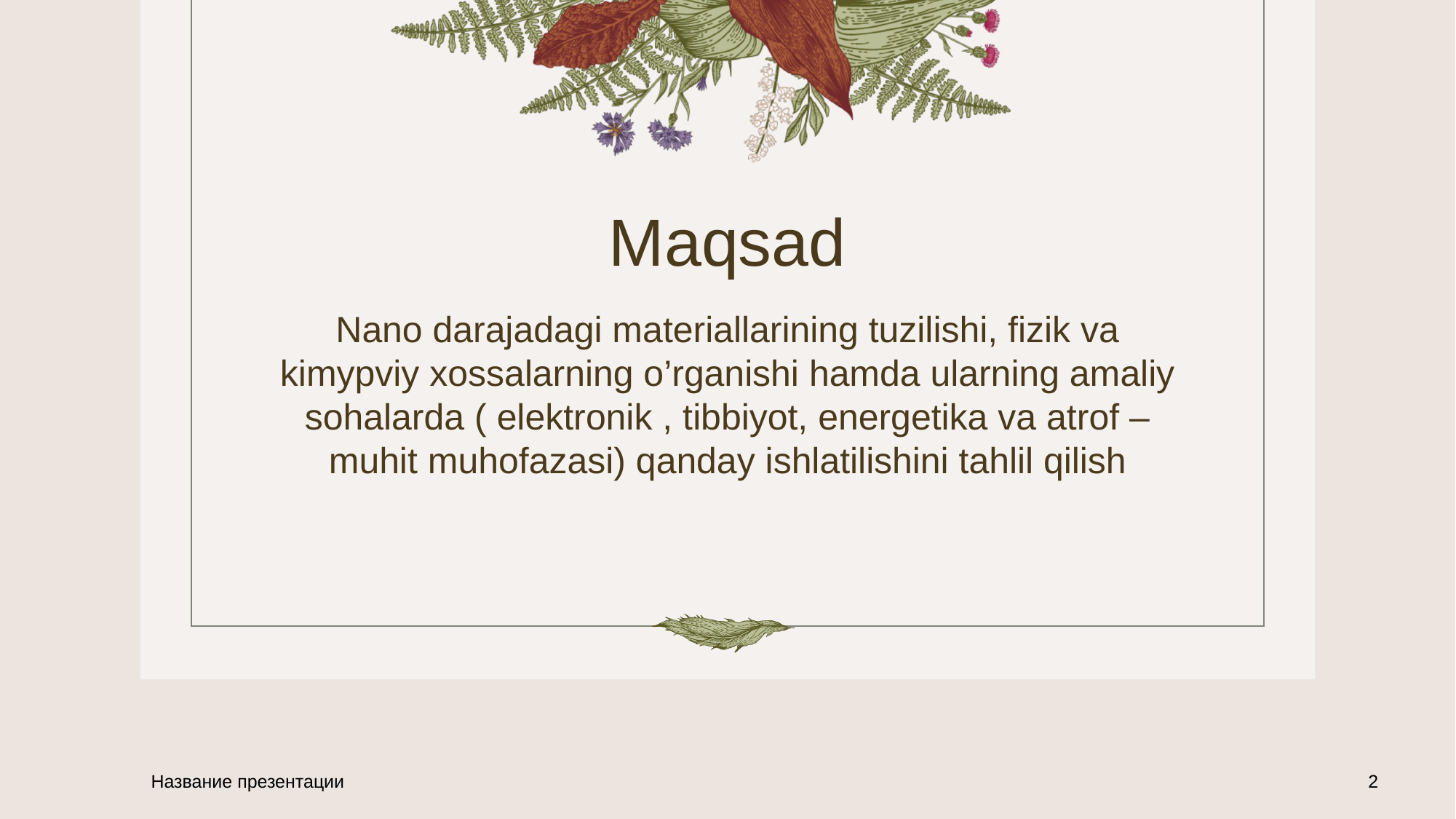

# Maqsad
Nano darajadagi materiallarining tuzilishi, fizik va kimypviy xossalarning o’rganishi hamda ularning amaliy sohalarda ( elektronik , tibbiyot, energetika va atrof –muhit muhofazasi) qanday ishlatilishini tahlil qilish
Название презентации
2